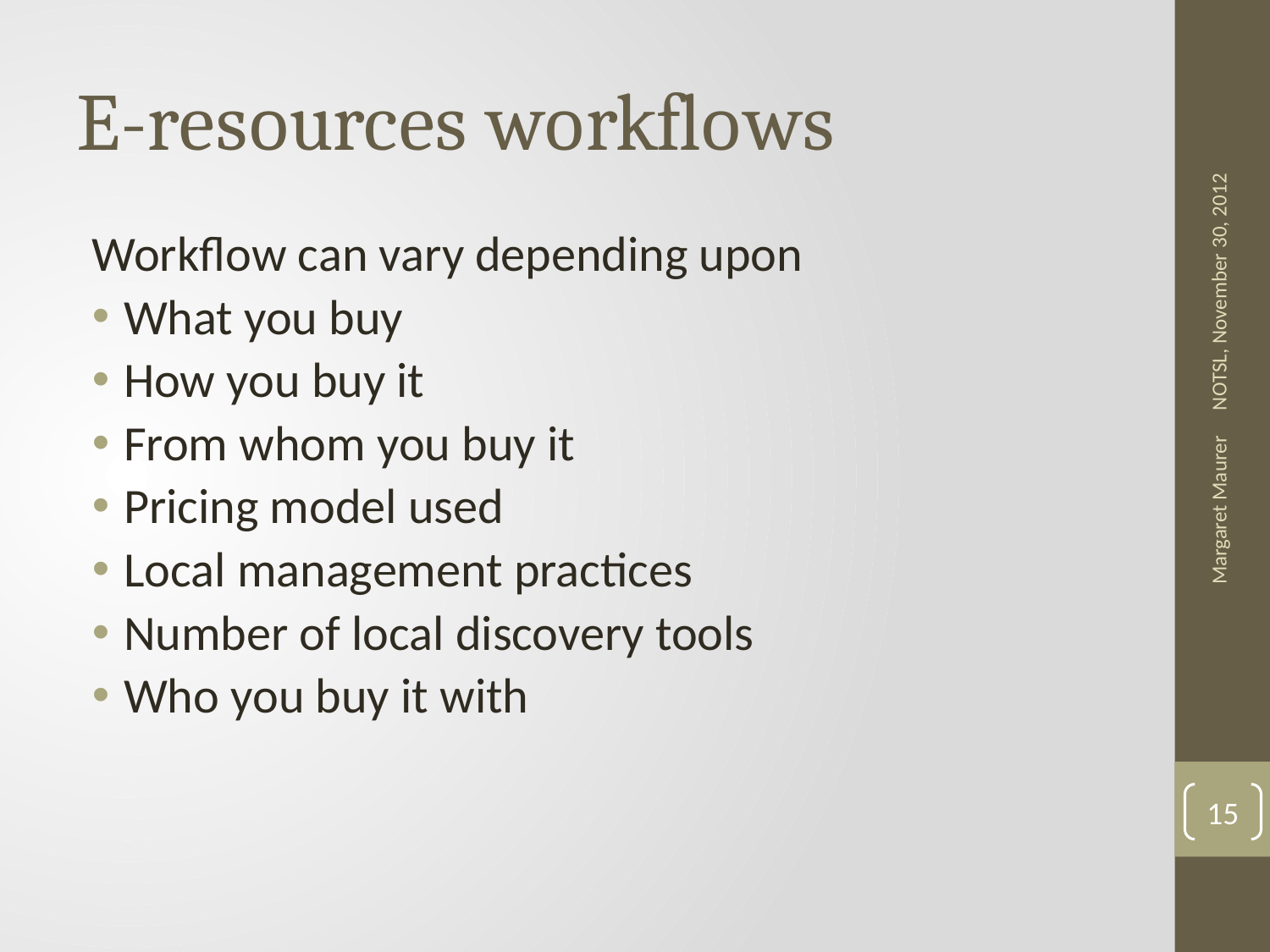

# E-resources workflows
Workflow can vary depending upon
What you buy
How you buy it
From whom you buy it
Pricing model used
Local management practices
Number of local discovery tools
Who you buy it with

NOTSL, November 30, 2012
Margaret Maurer
15